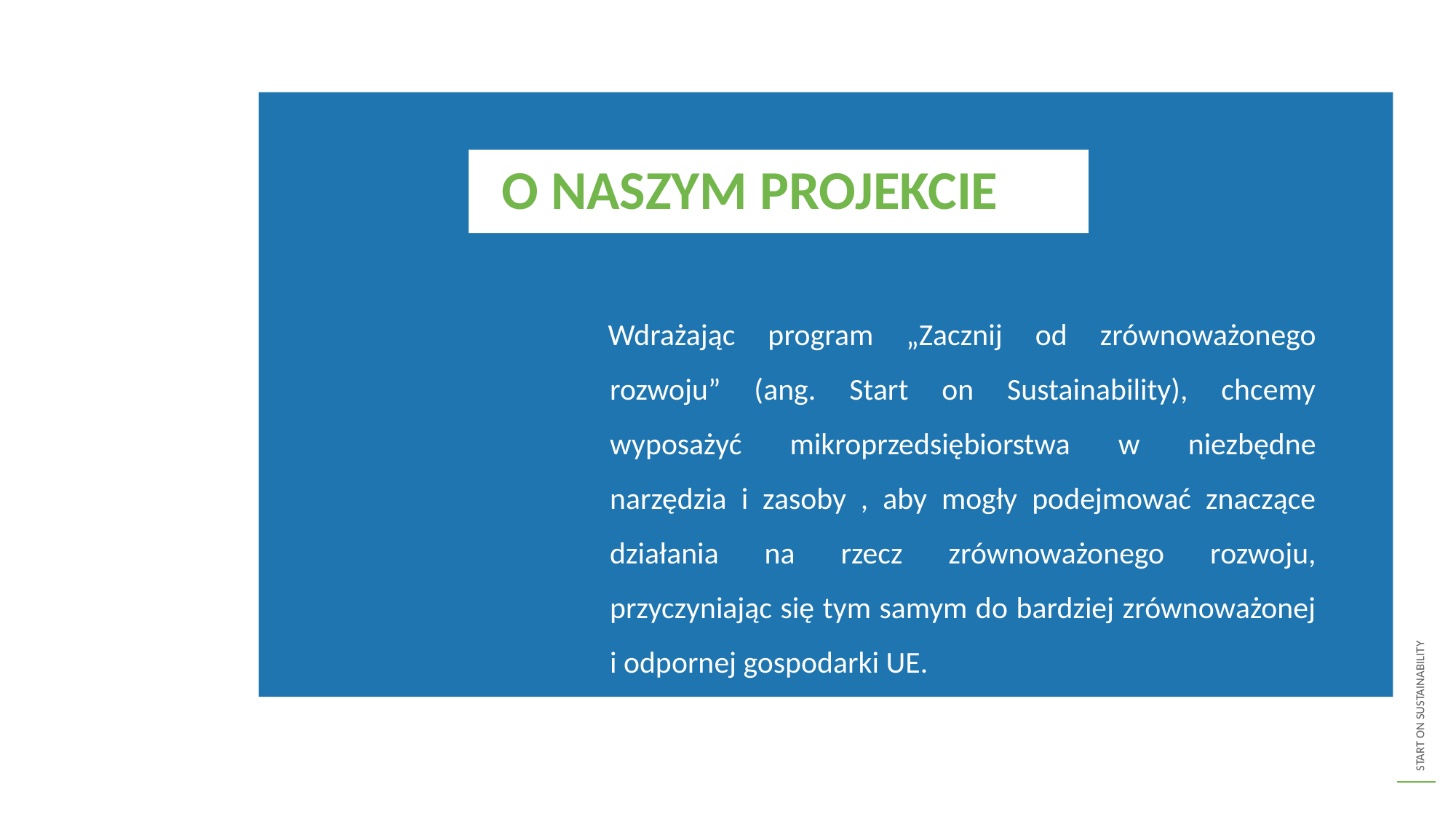

O NASZYM PROJEKCIE
Wdrażając program „Zacznij od zrównoważonego rozwoju” (ang. Start on Sustainability), chcemy wyposażyć mikroprzedsiębiorstwa w niezbędne narzędzia i zasoby , aby mogły podejmować znaczące działania na rzecz zrównoważonego rozwoju, przyczyniając się tym samym do bardziej zrównoważonej i odpornej gospodarki UE.